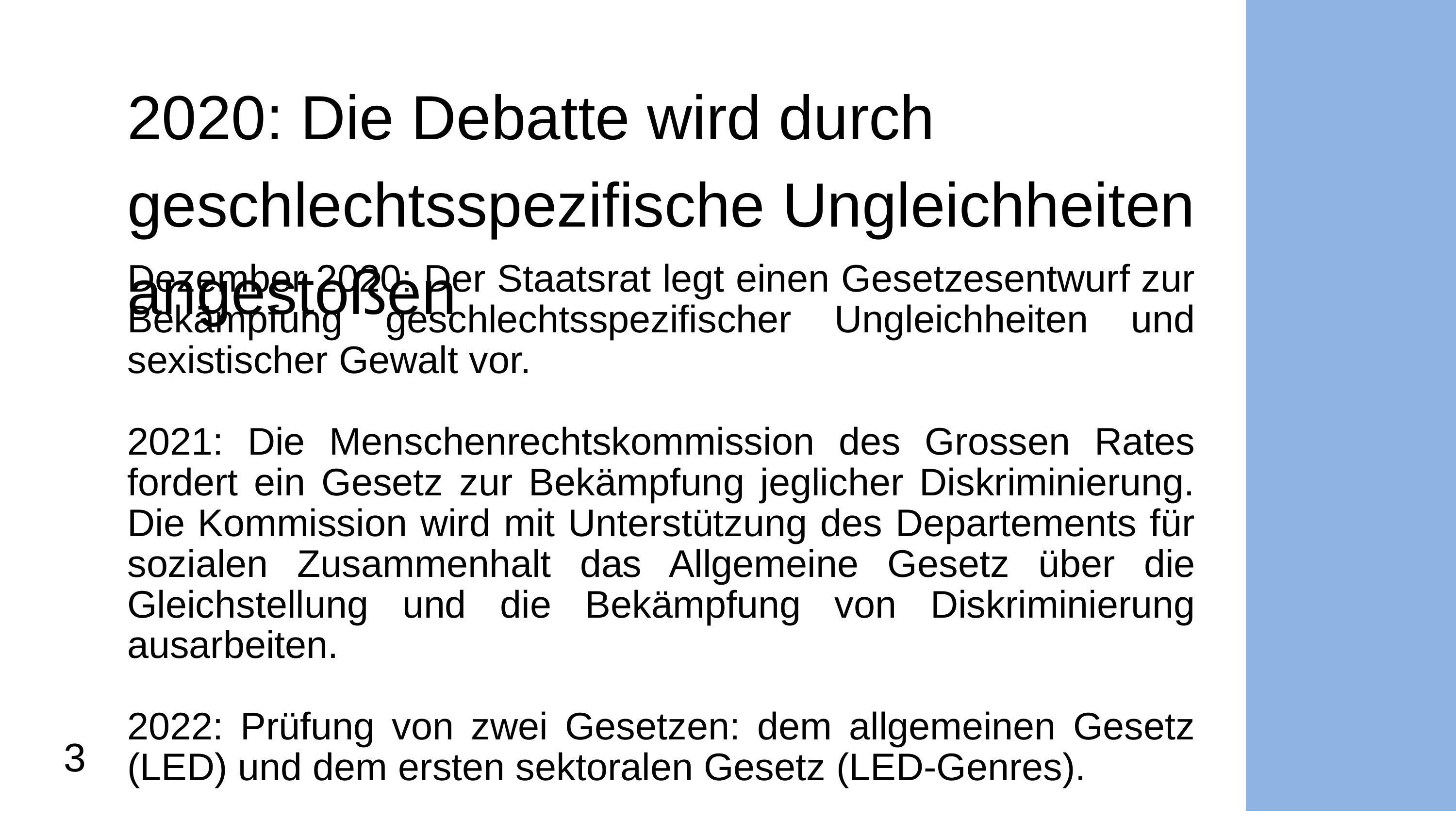

2020: Die Debatte wird durch geschlechtsspezifische Ungleichheiten angestoßen
Dezember 2020: Der Staatsrat legt einen Gesetzesentwurf zur Bekämpfung geschlechtsspezifischer Ungleichheiten und sexistischer Gewalt vor.

2021: Die Menschenrechtskommission des Grossen Rates fordert ein Gesetz zur Bekämpfung jeglicher Diskriminierung. Die Kommission wird mit Unterstützung des Departements für sozialen Zusammenhalt das Allgemeine Gesetz über die Gleichstellung und die Bekämpfung von Diskriminierung ausarbeiten.

2022: Prüfung von zwei Gesetzen: dem allgemeinen Gesetz (LED) und dem ersten sektoralen Gesetz (LED-Genres).

3